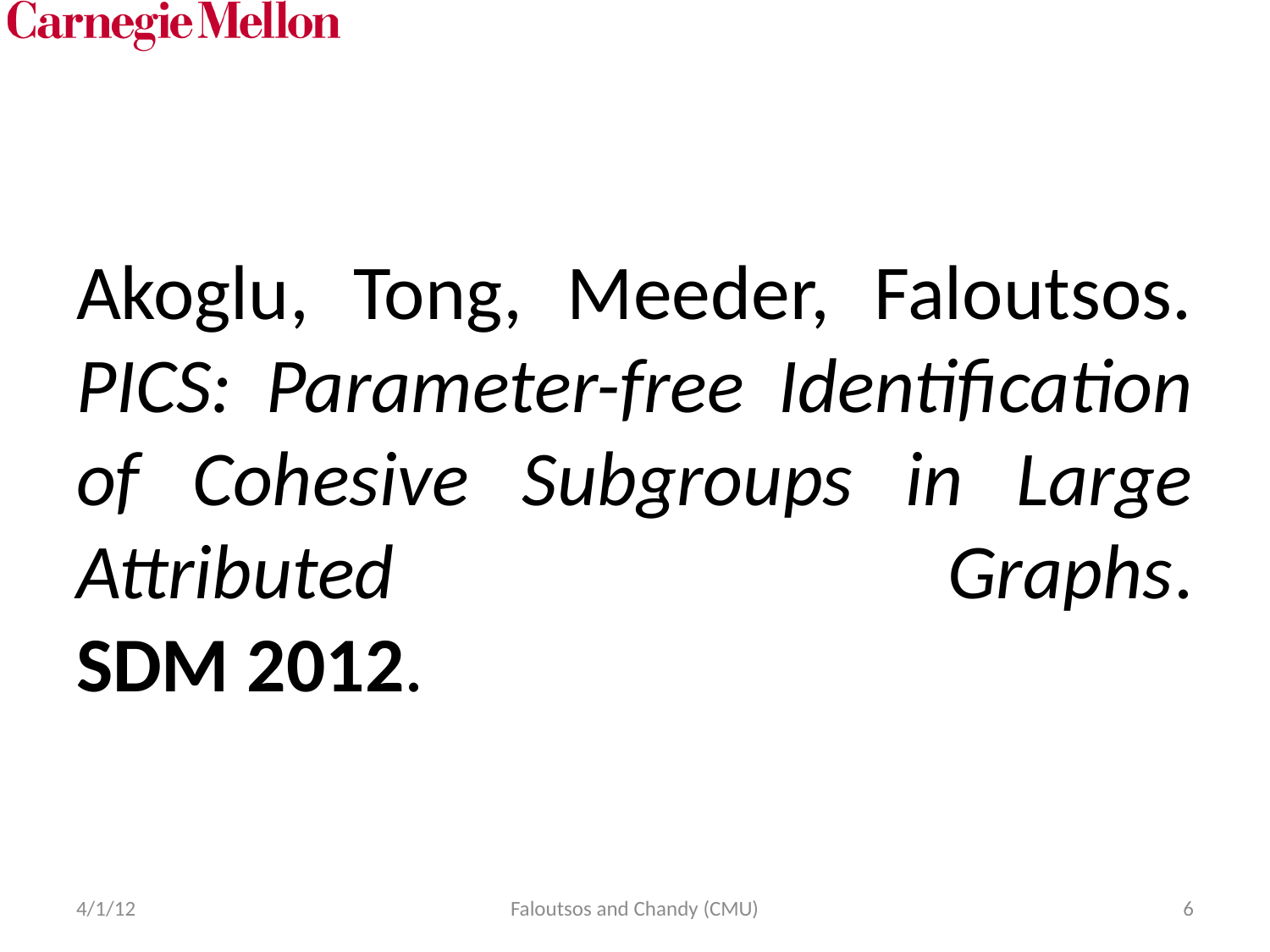

# Akoglu, Tong, Meeder, Faloutsos. PICS: Parameter-free Identification of Cohesive Subgroups in Large Attributed Graphs. SDM 2012.
4/1/12
Faloutsos and Chandy (CMU)
6